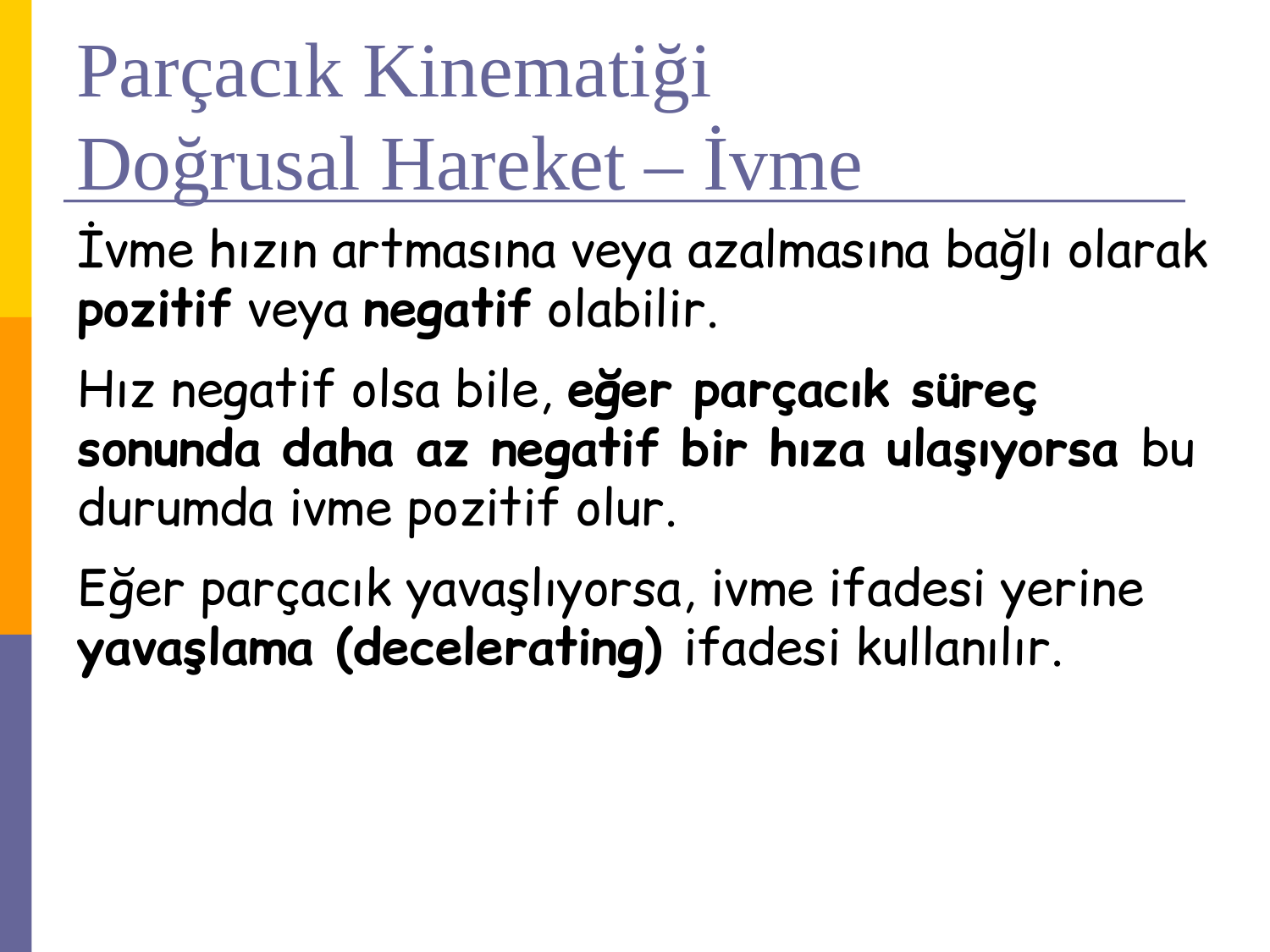

# Parçacık Kinematiği Doğrusal Hareket – İvme
İvme hızın artmasına veya azalmasına bağlı olarak pozitif veya negatif olabilir.
Hız negatif olsa bile, eğer parçacık süreç sonunda daha az negatif bir hıza ulaşıyorsa bu durumda ivme pozitif olur.
Eğer parçacık yavaşlıyorsa, ivme ifadesi yerine yavaşlama (decelerating) ifadesi kullanılır.